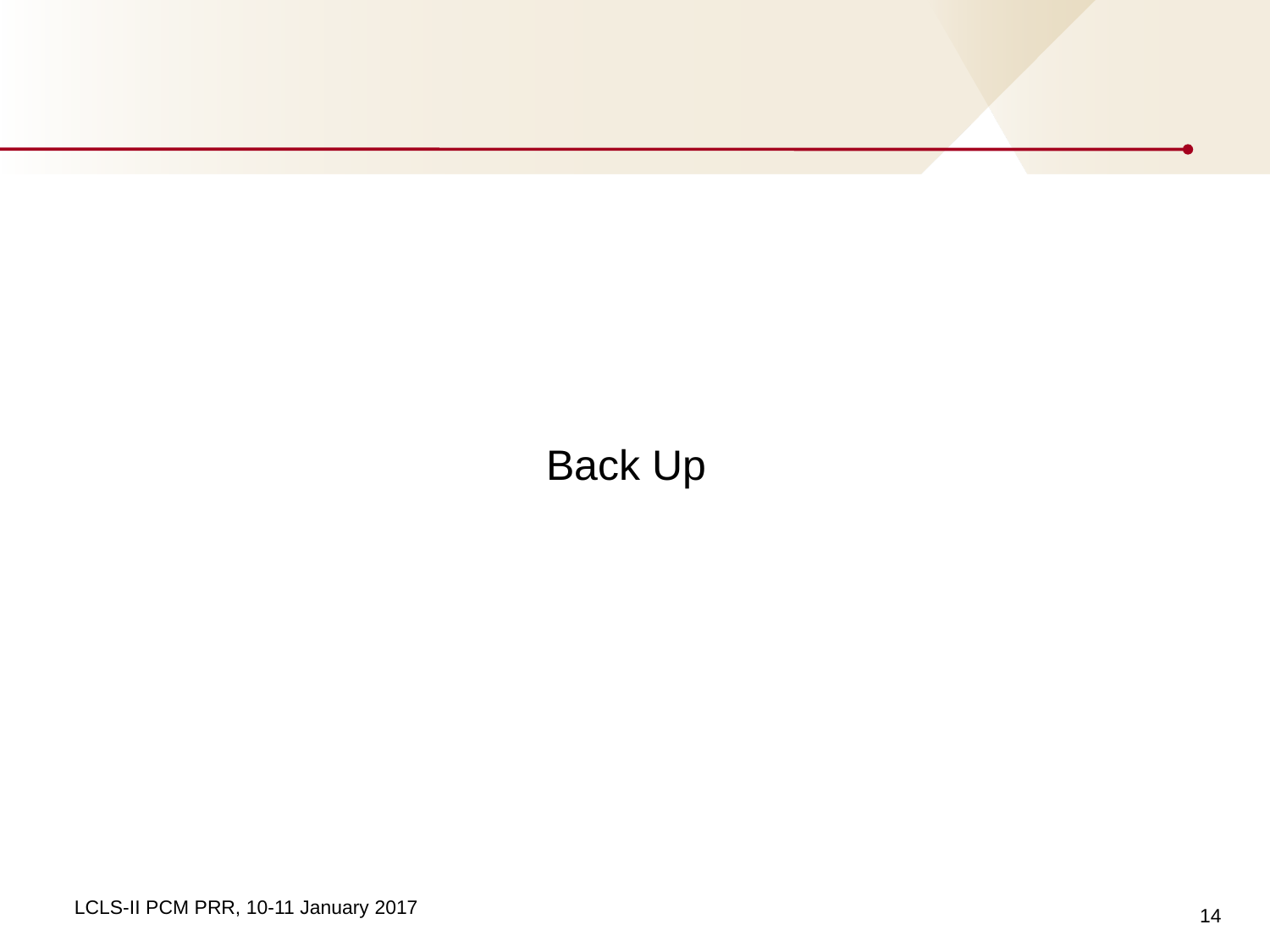

Back Up
14
LCLS-II PCM PRR, 10-11 January 2017